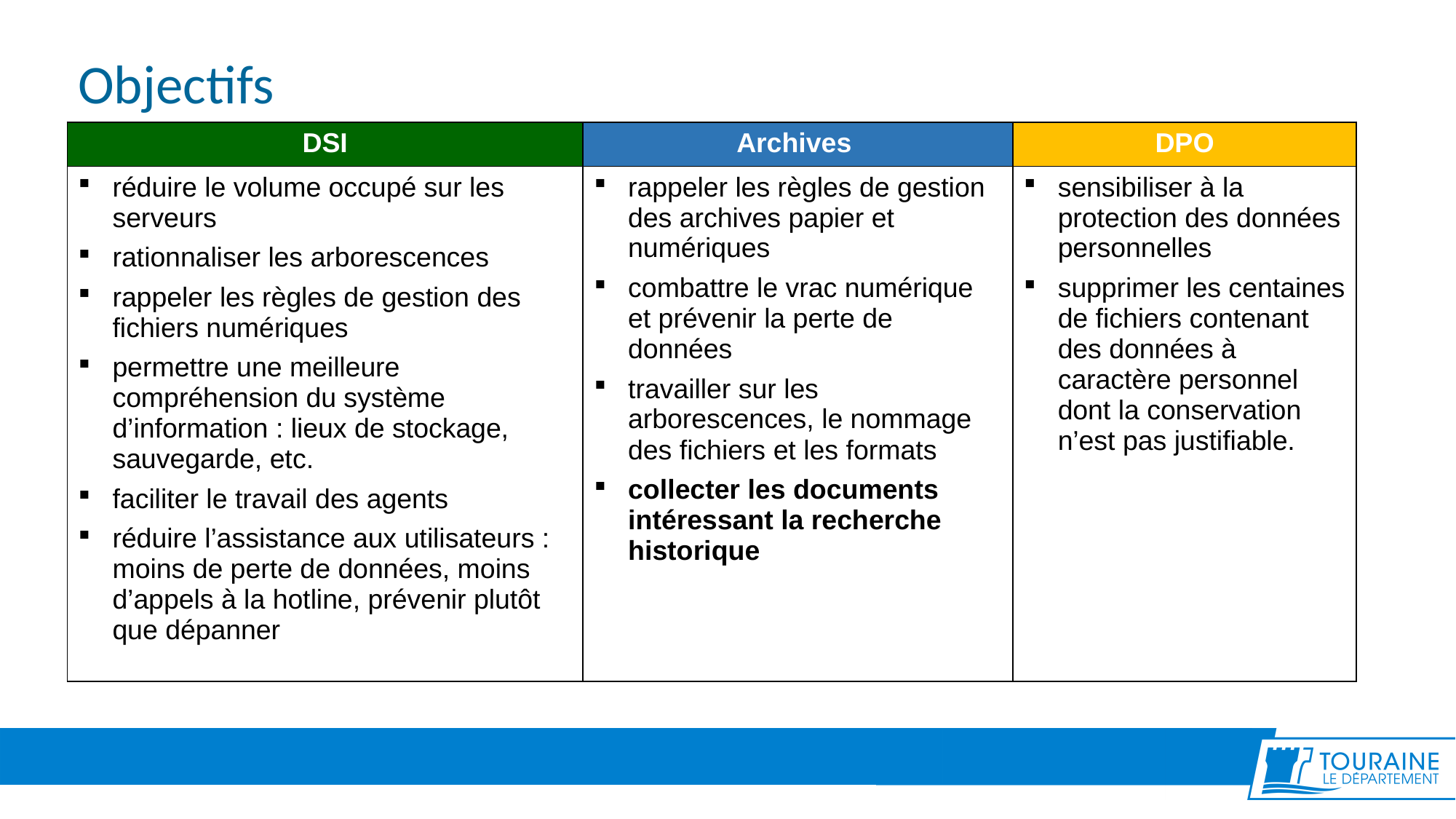

Objectifs
| DSI | Archives | DPO |
| --- | --- | --- |
| réduire le volume occupé sur les serveurs rationnaliser les arborescences rappeler les règles de gestion des fichiers numériques permettre une meilleure compréhension du système d’information : lieux de stockage, sauvegarde, etc. faciliter le travail des agents réduire l’assistance aux utilisateurs : moins de perte de données, moins d’appels à la hotline, prévenir plutôt que dépanner | rappeler les règles de gestion des archives papier et numériques combattre le vrac numérique et prévenir la perte de données travailler sur les arborescences, le nommage des fichiers et les formats collecter les documents intéressant la recherche historique | sensibiliser à la protection des données personnelles supprimer les centaines de fichiers contenant des données à caractère personnel dont la conservation n’est pas justifiable. |